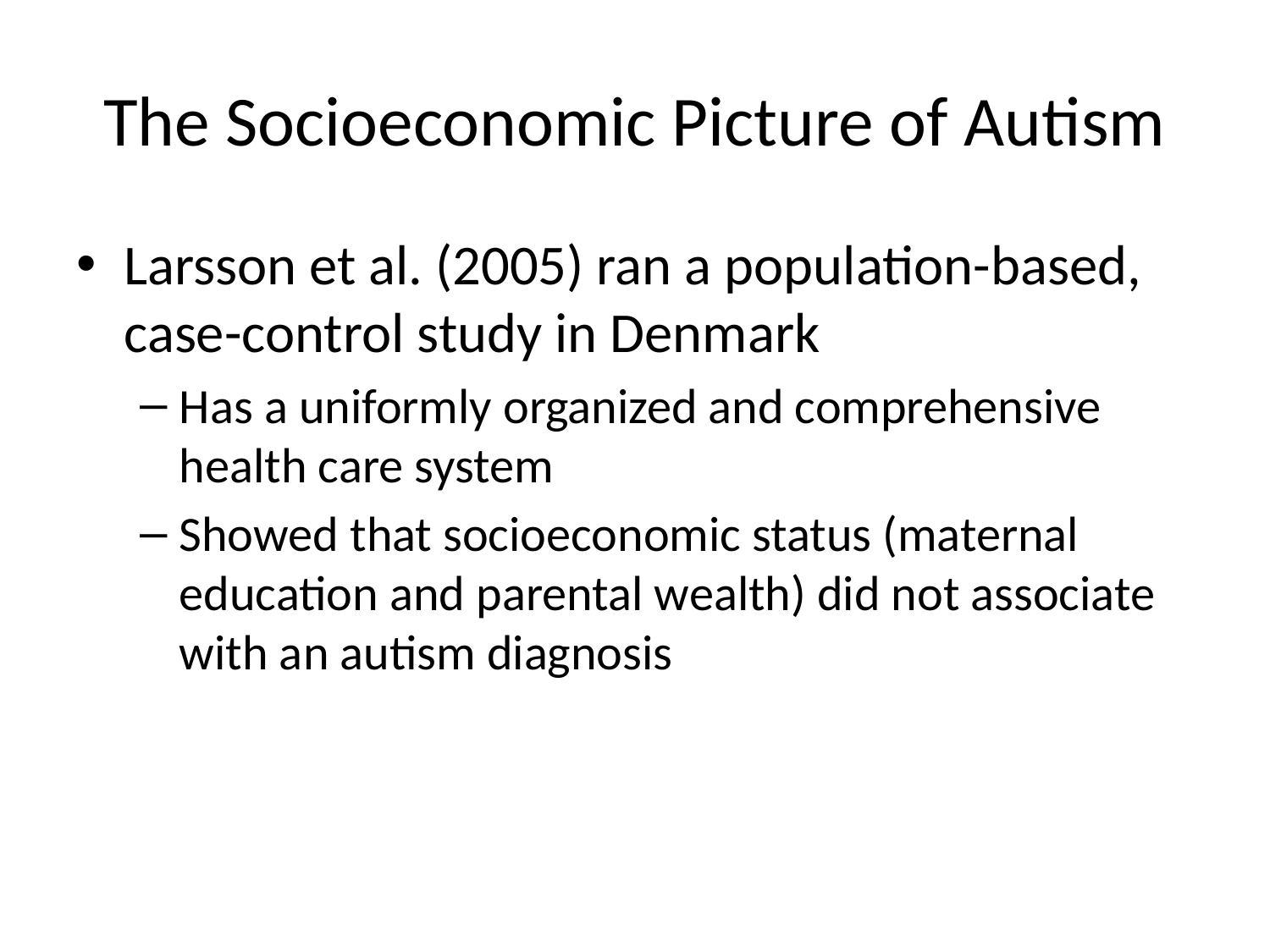

# The Socioeconomic Picture of Autism
Larsson et al. (2005) ran a population-based, case-control study in Denmark
Has a uniformly organized and comprehensive health care system
Showed that socioeconomic status (maternal education and parental wealth) did not associate with an autism diagnosis